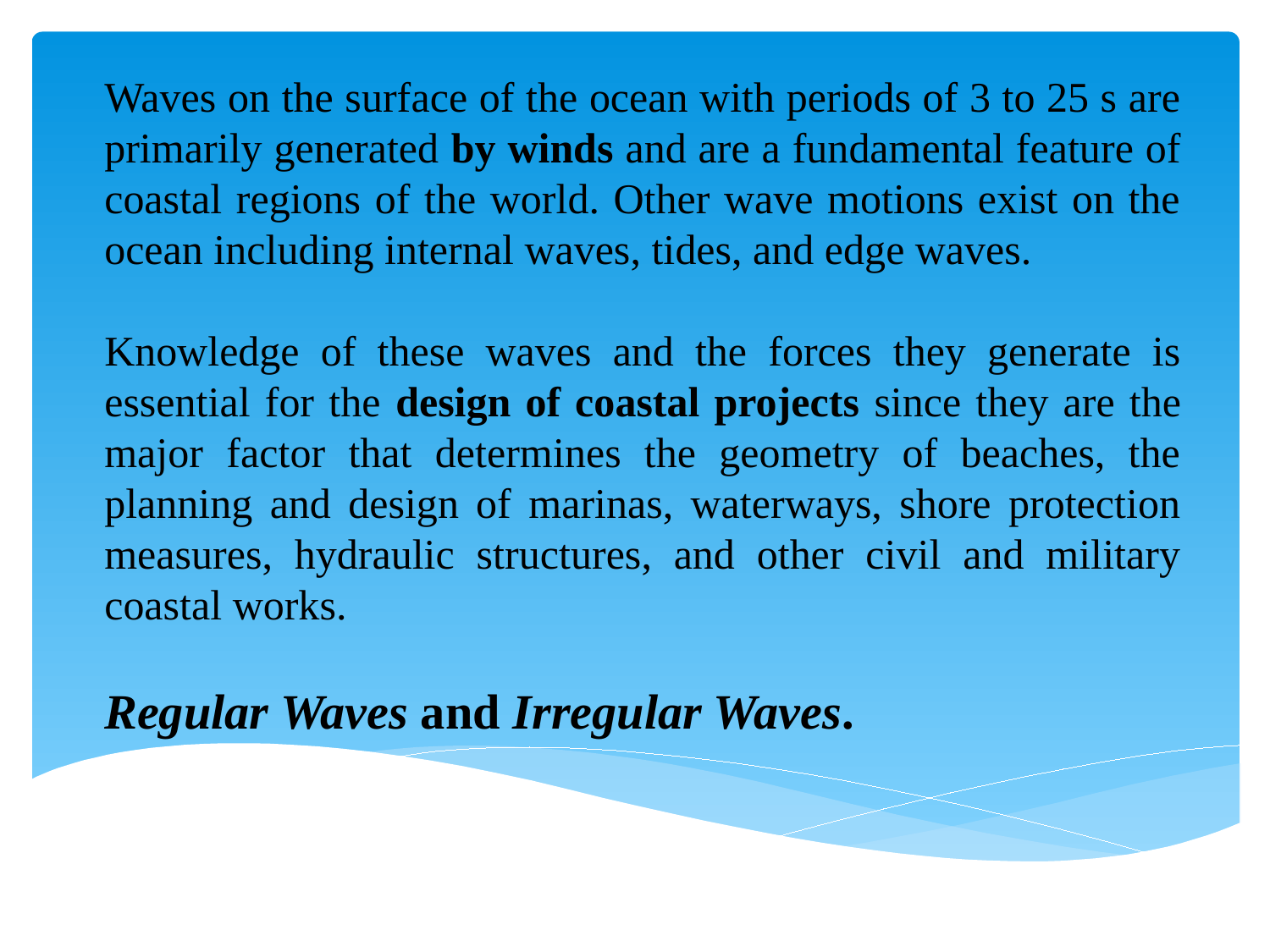

Waves on the surface of the ocean with periods of 3 to 25 s are primarily generated by winds and are a fundamental feature of coastal regions of the world. Other wave motions exist on the ocean including internal waves, tides, and edge waves.

Knowledge of these waves and the forces they generate is essential for the design of coastal projects since they are the major factor that determines the geometry of beaches, the planning and design of marinas, waterways, shore protection measures, hydraulic structures, and other civil and military coastal works.

Regular Waves and Irregular Waves.